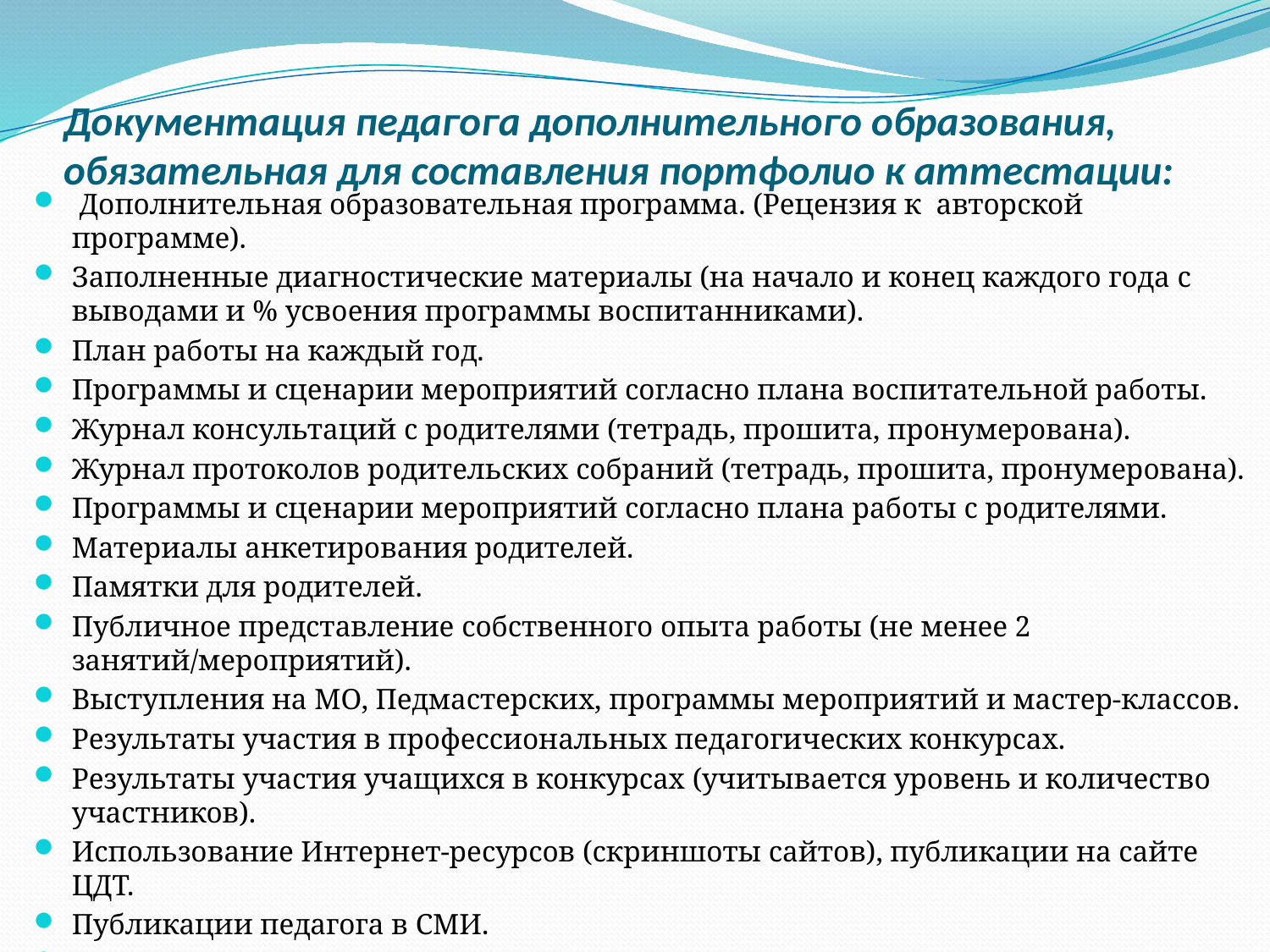

# Документация педагога дополнительного образования, обязательная для составления портфолио к аттестации:
 Дополнительная образовательная программа. (Рецензия к  авторской программе).
Заполненные диагностические материалы (на начало и конец каждого года с выводами и % усвоения программы воспитанниками).
План работы на каждый год.
Программы и сценарии мероприятий согласно плана воспитательной работы.
Журнал консультаций с родителями (тетрадь, прошита, пронумерована).
Журнал протоколов родительских собраний (тетрадь, прошита, пронумерована).
Программы и сценарии мероприятий согласно плана работы с родителями.
Материалы анкетирования родителей.
Памятки для родителей.
Публичное представление собственного опыта работы (не менее 2 занятий/мероприятий).
Выступления на МО, Педмастерских, программы мероприятий и мастер-классов.
Результаты участия в профессиональных педагогических конкурсах.
Результаты участия учащихся в конкурсах (учитывается уровень и количество участников).
Использование Интернет-ресурсов (скриншоты сайтов), публикации на сайте ЦДТ.
Публикации педагога в СМИ.
Презентации, фото и видеоматериалы записываются на диск, прилагаются к Портфолио педагога.
Материалы участия педагога в проектах УДОД.